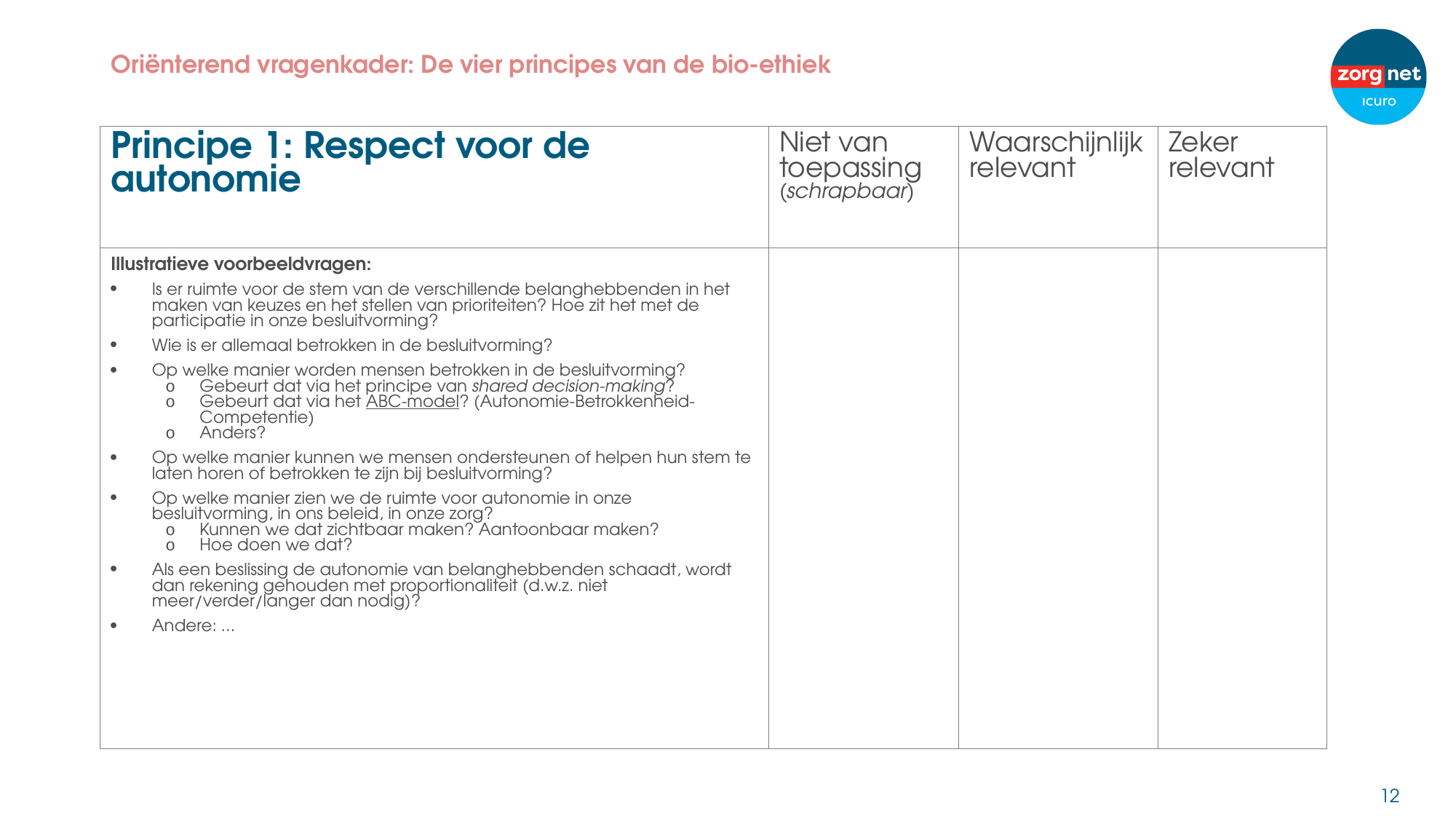

# Oriënterend vragenkader: De vier principes van de bio-ethiek
| Principe 1: Respect voor de autonomie | Niet van toepassing (schrapbaar) | Waarschijnlijk relevant | Zeker relevant |
| --- | --- | --- | --- |
| Illustratieve voorbeeldvragen: Is er ruimte voor de stem van de verschillende belanghebbenden in het maken van keuzes en het stellen van prioriteiten? Hoe zit het met de participatie in onze besluitvorming? Wie is er allemaal betrokken in de besluitvorming? Op welke manier worden mensen betrokken in de besluitvorming? Gebeurt dat via het principe van shared decision-making? Gebeurt dat via het ABC-model? (Autonomie-Betrokkenheid-Competentie) Anders? Op welke manier kunnen we mensen ondersteunen of helpen hun stem te laten horen of betrokken te zijn bij besluitvorming? Op welke manier zien we de ruimte voor autonomie in onze besluitvorming, in ons beleid, in onze zorg? Kunnen we dat zichtbaar maken? Aantoonbaar maken? Hoe doen we dat? Als een beslissing de autonomie van belanghebbenden schaadt, wordt dan rekening gehouden met proportionaliteit (d.w.z. niet meer/verder/langer dan nodig)? Andere: … |  |  |  |
12